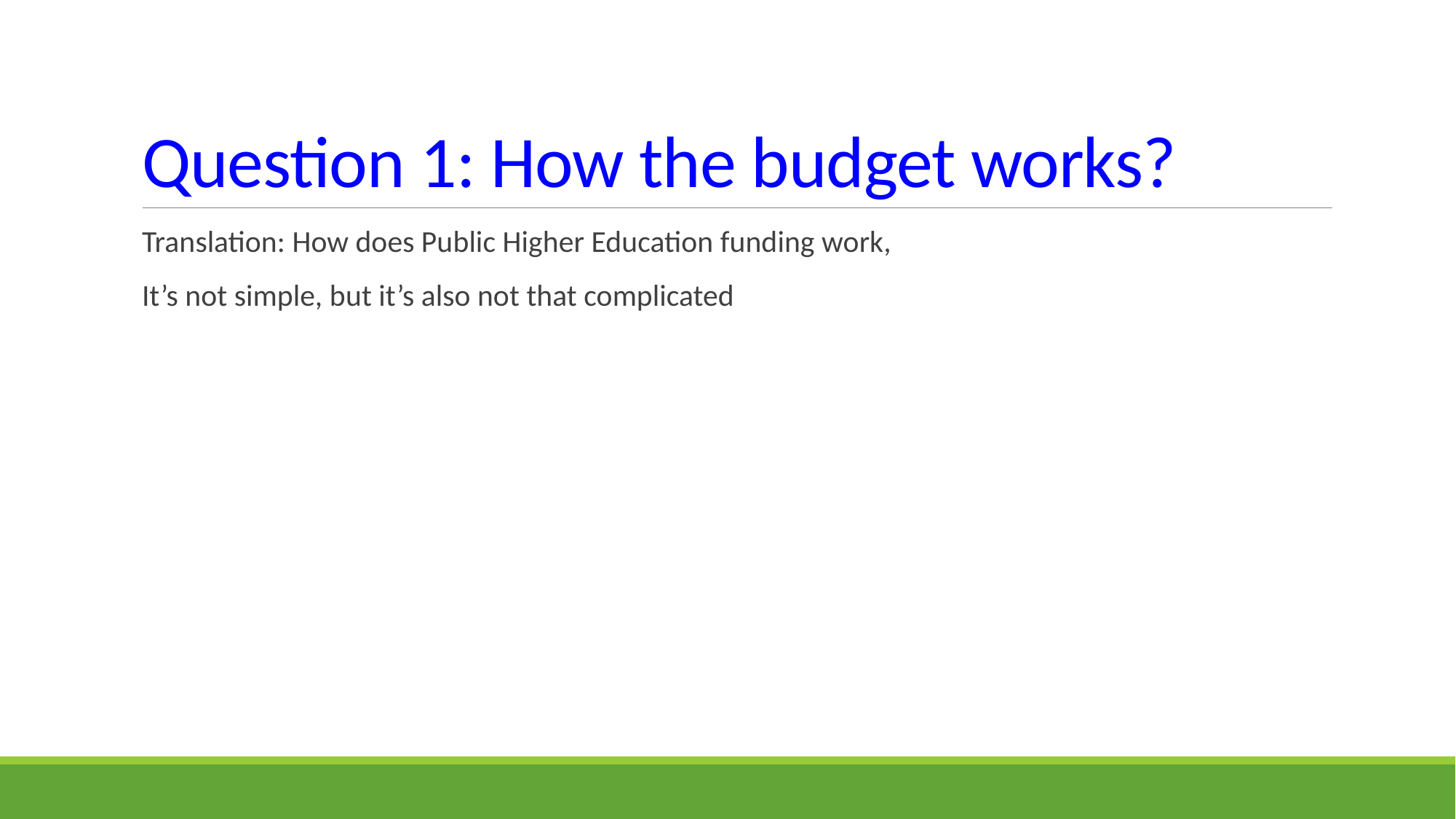

# Question 1: How the budget works?
Translation: How does Public Higher Education funding work,
It’s not simple, but it’s also not that complicated